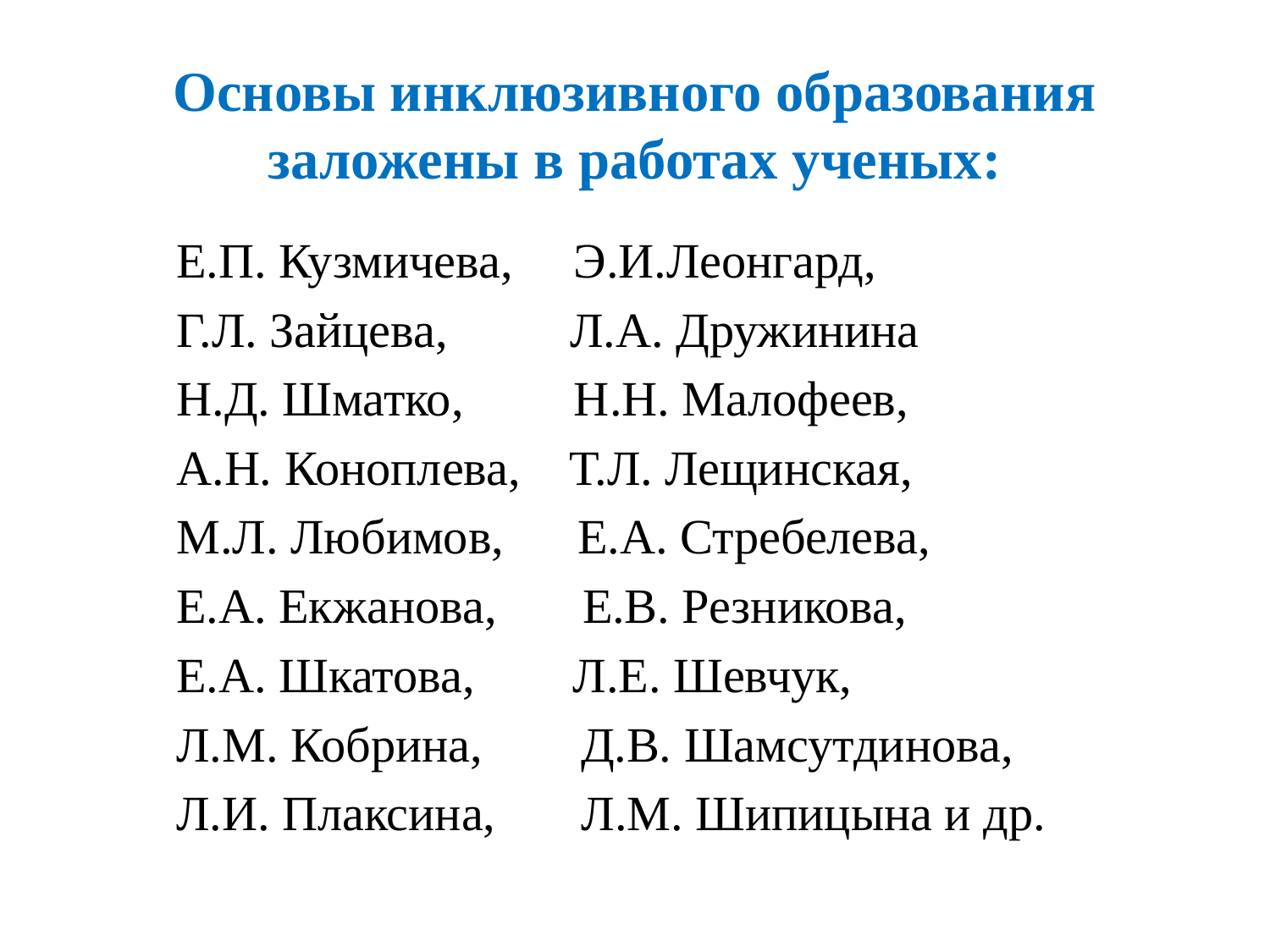

Основы инклюзивного образования заложены в работах ученых:
   Е.П. Кузмичева,     Э.И.Леонгард,
   Г.Л. Зайцева,          Л.А. Дружинина
   Н.Д. Шматко,         Н.Н. Малофеев,
   А.Н. Коноплева,    Т.Л. Лещинская,
   М.Л. Любимов,      Е.А. Стребелева,
   Е.А. Екжанова,       Е.В. Резникова,
   Е.А. Шкатова,        Л.Е. Шевчук,
   Л.М. Кобрина,        Д.В. Шамсутдинова,
   Л.И. Плаксина,       Л.М. Шипицына и др.